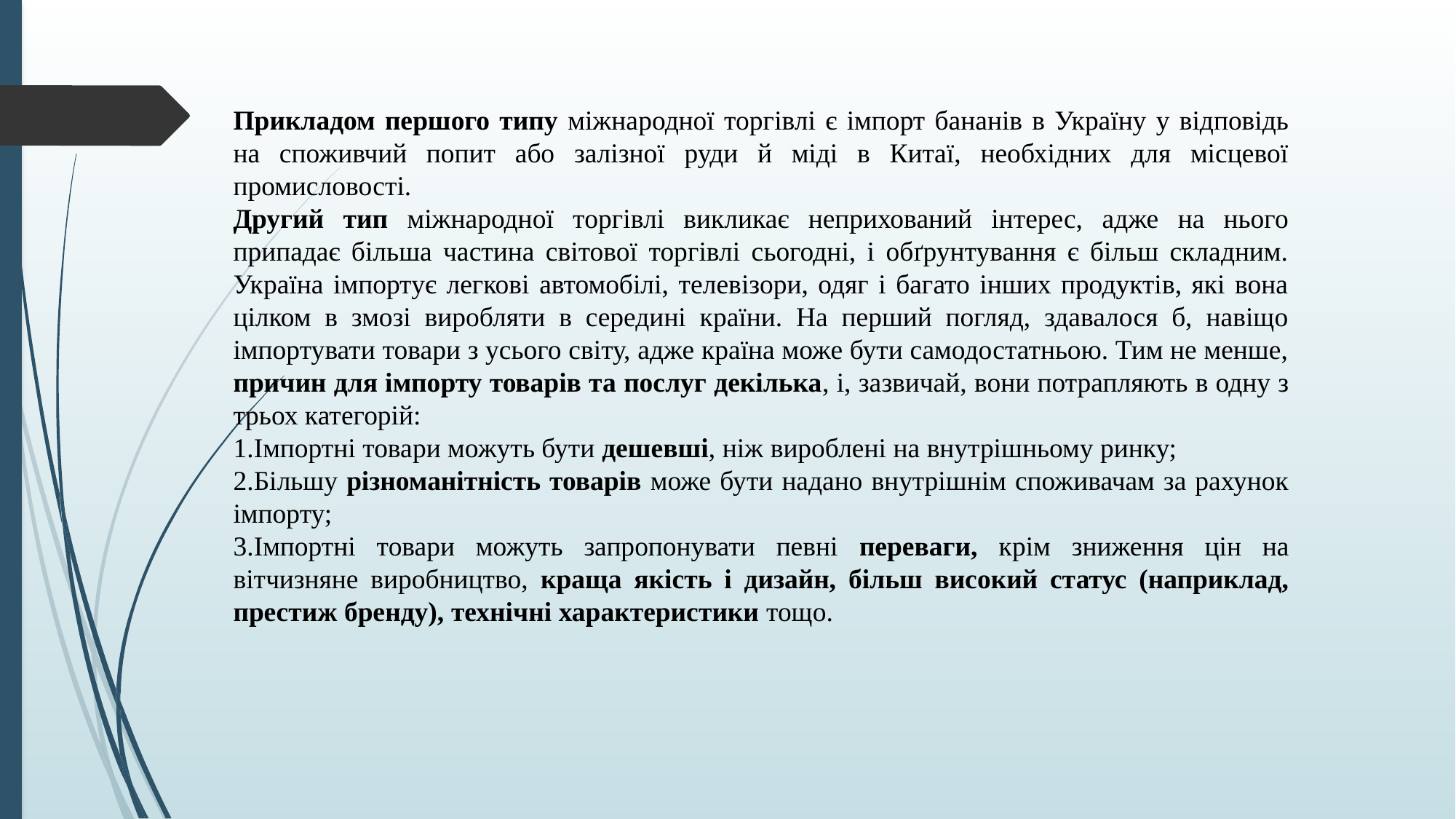

Прикладом першого типу міжнародної торгівлі є імпорт бананів в Україну у відповідь на споживчий попит або залізної руди й міді в Китаї, необхідних для місцевої промисловості.
Другий тип міжнародної торгівлі викликає неприхований інтерес, адже на нього припадає більша частина світової торгівлі сьогодні, і обґрунтування є більш складним. Україна імпортує легкові автомобілі, телевізори, одяг і багато інших продуктів, які вона цілком в змозі виробляти в середині країни. На перший погляд, здавалося б, навіщо імпортувати товари з усього світу, адже країна може бути самодостатньою. Тим не менше, причин для імпорту товарів та послуг декілька, і, зазвичай, вони потрапляють в одну з трьох категорій:
Імпортні товари можуть бути дешевші, ніж вироблені на внутрішньому ринку;
Більшу різноманітність товарів може бути надано внутрішнім споживачам за рахунок імпорту;
Імпортні товари можуть запропонувати певні переваги, крім зниження цін на вітчизняне виробництво, краща якість і дизайн, більш високий статус (наприклад, престиж бренду), технічні характеристики тощо.